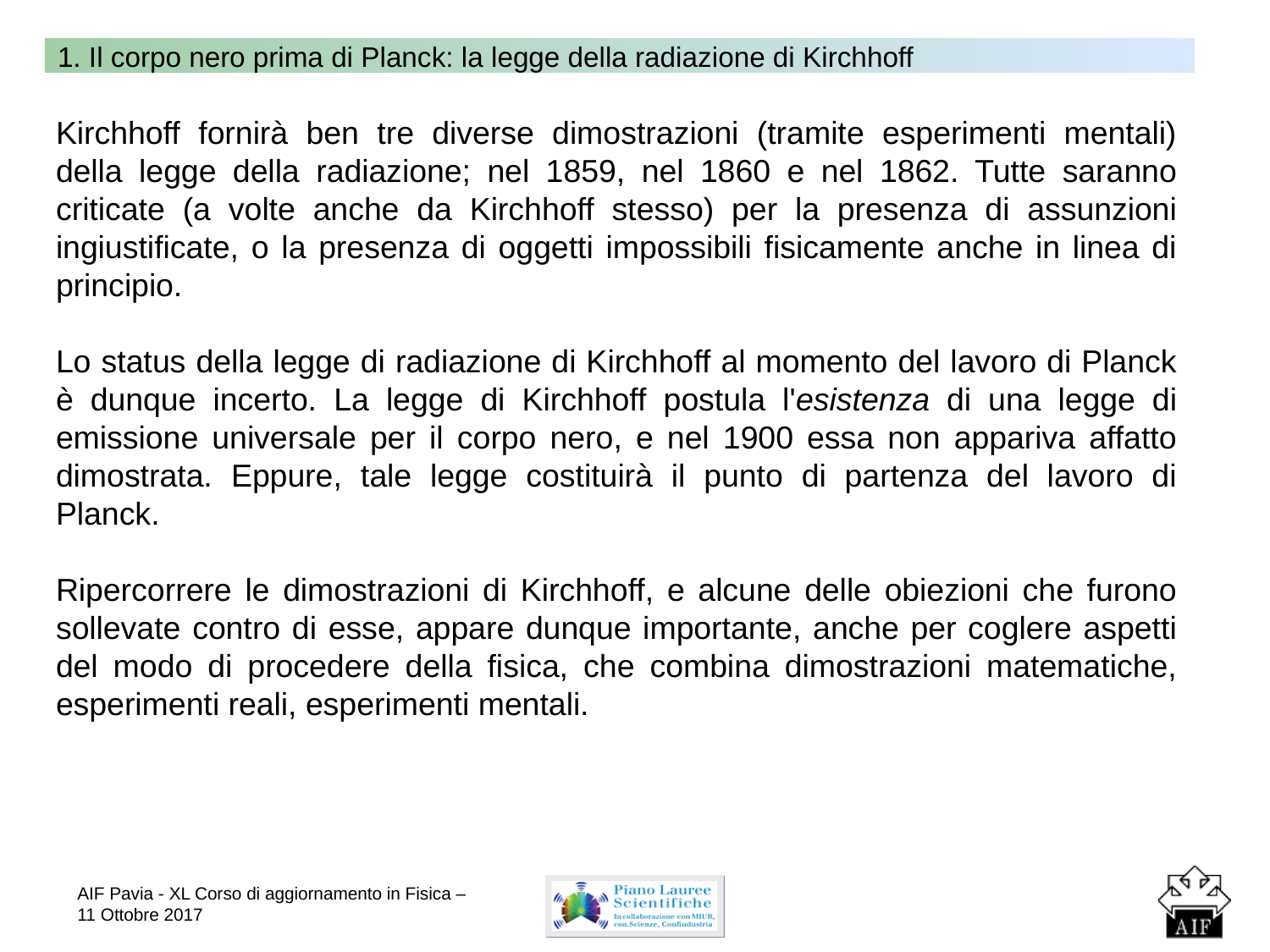

1. Il corpo nero prima di Planck: la legge della radiazione di Kirchhoff
Kirchhoff fornirà ben tre diverse dimostrazioni (tramite esperimenti mentali) della legge della radiazione; nel 1859, nel 1860 e nel 1862. Tutte saranno criticate (a volte anche da Kirchhoff stesso) per la presenza di assunzioni ingiustificate, o la presenza di oggetti impossibili fisicamente anche in linea di principio.

Lo status della legge di radiazione di Kirchhoff al momento del lavoro di Planck è dunque incerto. La legge di Kirchhoff postula l'esistenza di una legge di emissione universale per il corpo nero, e nel 1900 essa non appariva affatto dimostrata. Eppure, tale legge costituirà il punto di partenza del lavoro di Planck.

Ripercorrere le dimostrazioni di Kirchhoff, e alcune delle obiezioni che furono sollevate contro di esse, appare dunque importante, anche per coglere aspetti del modo di procedere della fisica, che combina dimostrazioni matematiche, esperimenti reali, esperimenti mentali.

AIF Pavia - XL Corso di aggiornamento in Fisica – 11 Ottobre 2017